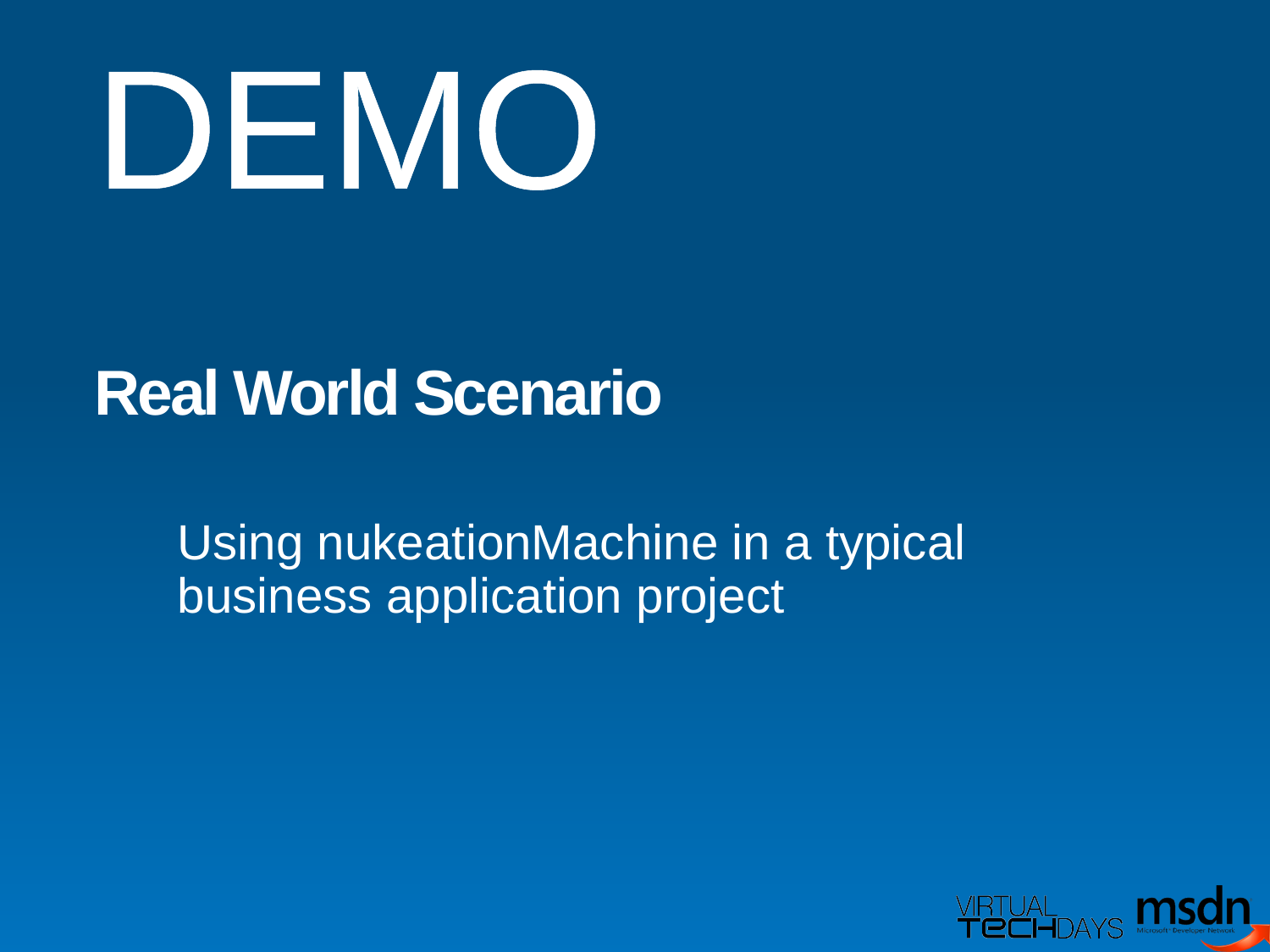

DEMO
# Real World Scenario
Using nukeationMachine in a typical business application project